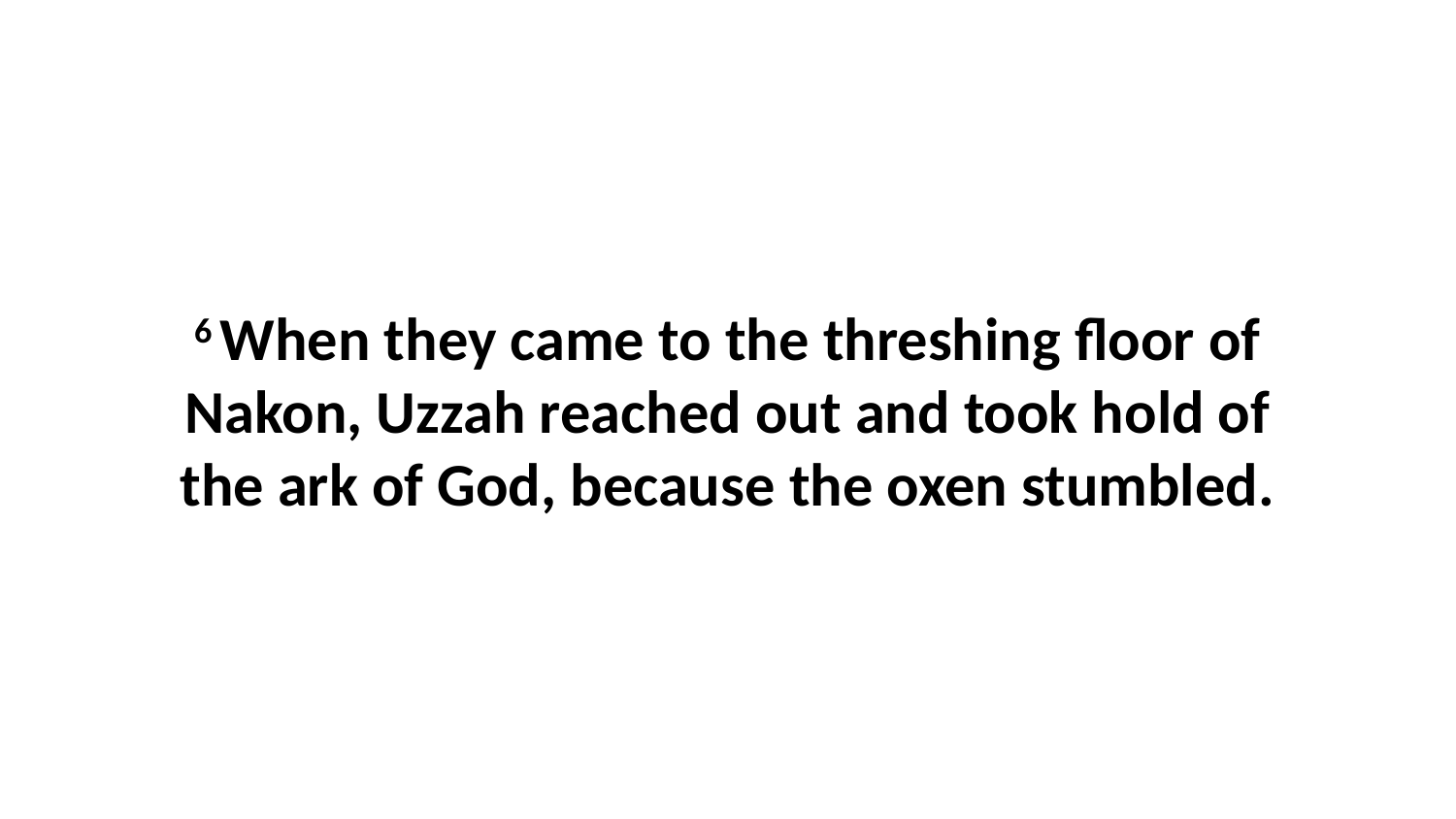

6 When they came to the threshing floor of Nakon, Uzzah reached out and took hold of the ark of God, because the oxen stumbled.